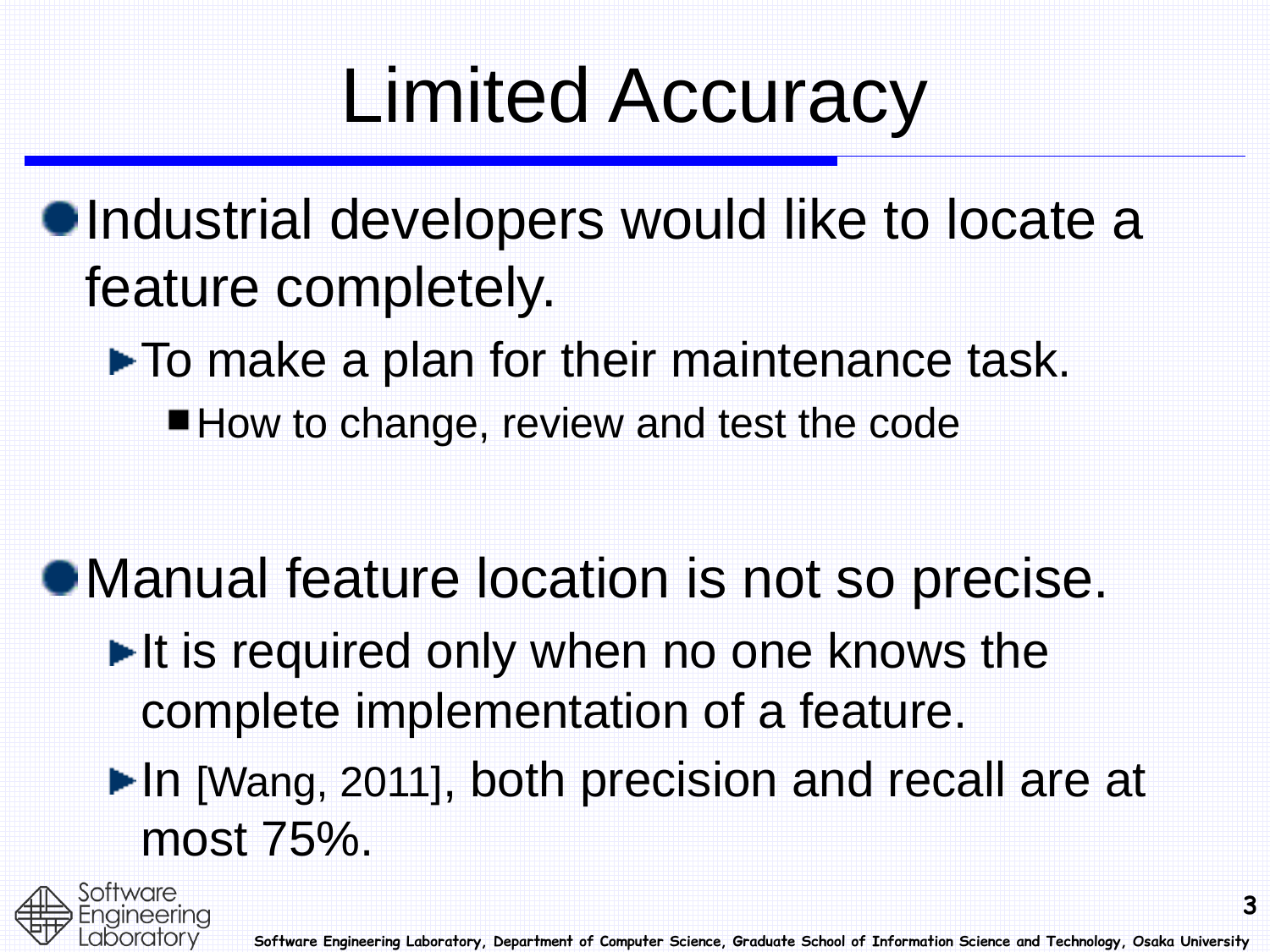

# Limited Accuracy
Industrial developers would like to locate a feature completely.
To make a plan for their maintenance task.
How to change, review and test the code

Manual feature location is not so precise.
It is required only when no one knows the complete implementation of a feature.
In [Wang, 2011], both precision and recall are at most 75%.